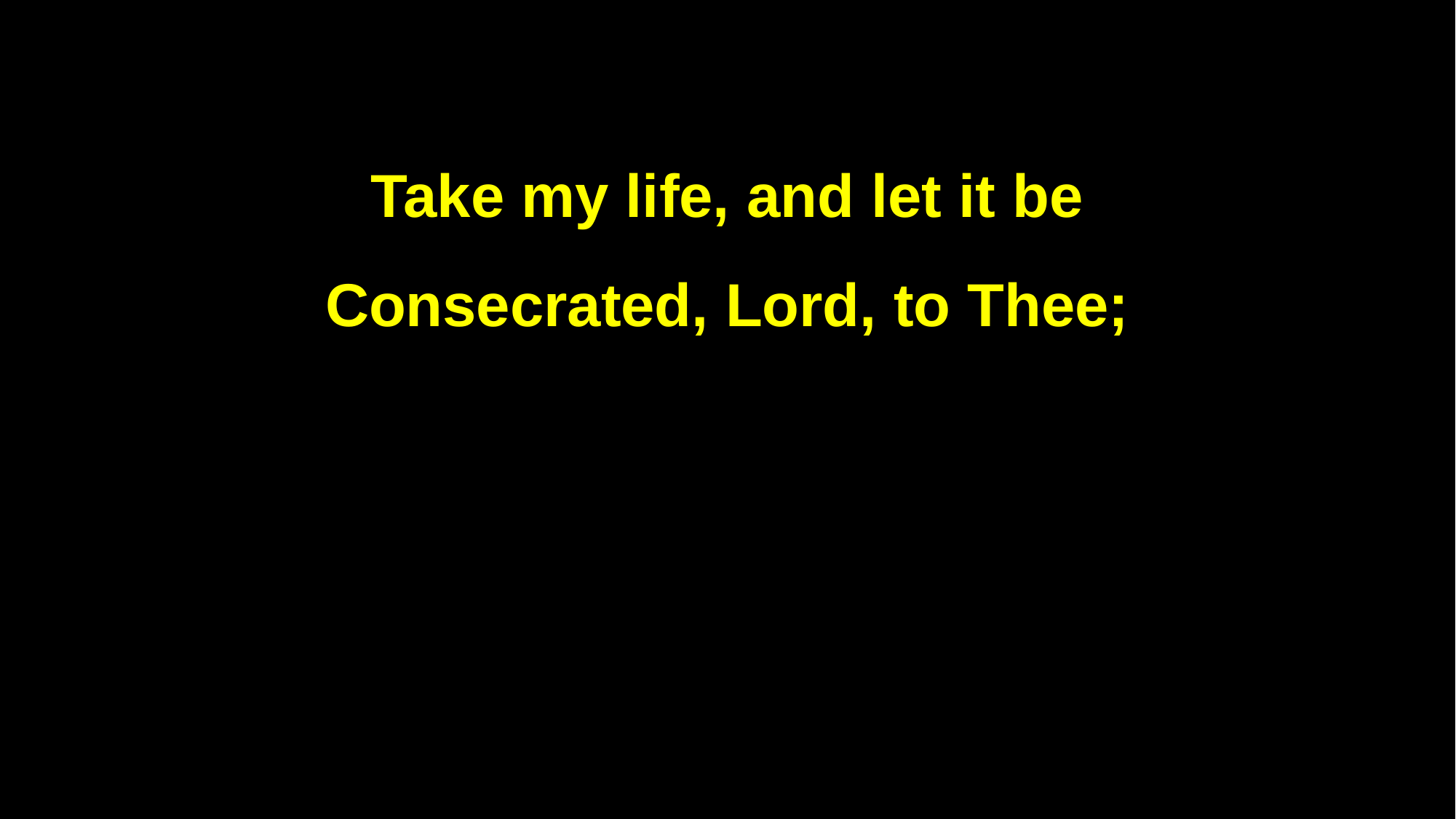

Take my life, and let it be
Consecrated, Lord, to Thee;